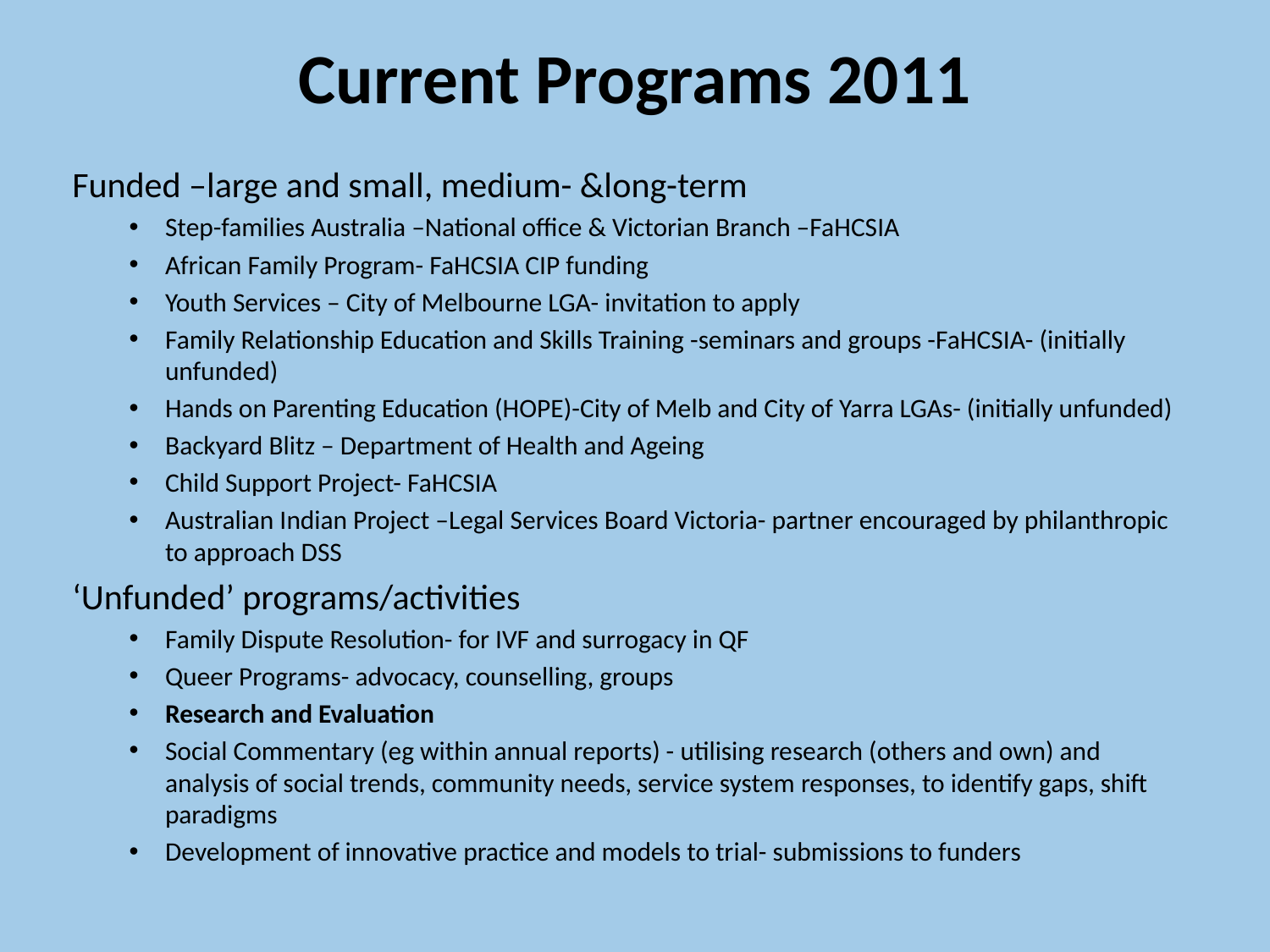

# Current Programs 2011
Funded –large and small, medium- &long-term
Step-families Australia –National office & Victorian Branch –FaHCSIA
African Family Program- FaHCSIA CIP funding
Youth Services – City of Melbourne LGA- invitation to apply
Family Relationship Education and Skills Training -seminars and groups -FaHCSIA- (initially unfunded)
Hands on Parenting Education (HOPE)-City of Melb and City of Yarra LGAs- (initially unfunded)
Backyard Blitz – Department of Health and Ageing
Child Support Project- FaHCSIA
Australian Indian Project –Legal Services Board Victoria- partner encouraged by philanthropic to approach DSS
‘Unfunded’ programs/activities
Family Dispute Resolution- for IVF and surrogacy in QF
Queer Programs- advocacy, counselling, groups
Research and Evaluation
Social Commentary (eg within annual reports) - utilising research (others and own) and analysis of social trends, community needs, service system responses, to identify gaps, shift paradigms
Development of innovative practice and models to trial- submissions to funders